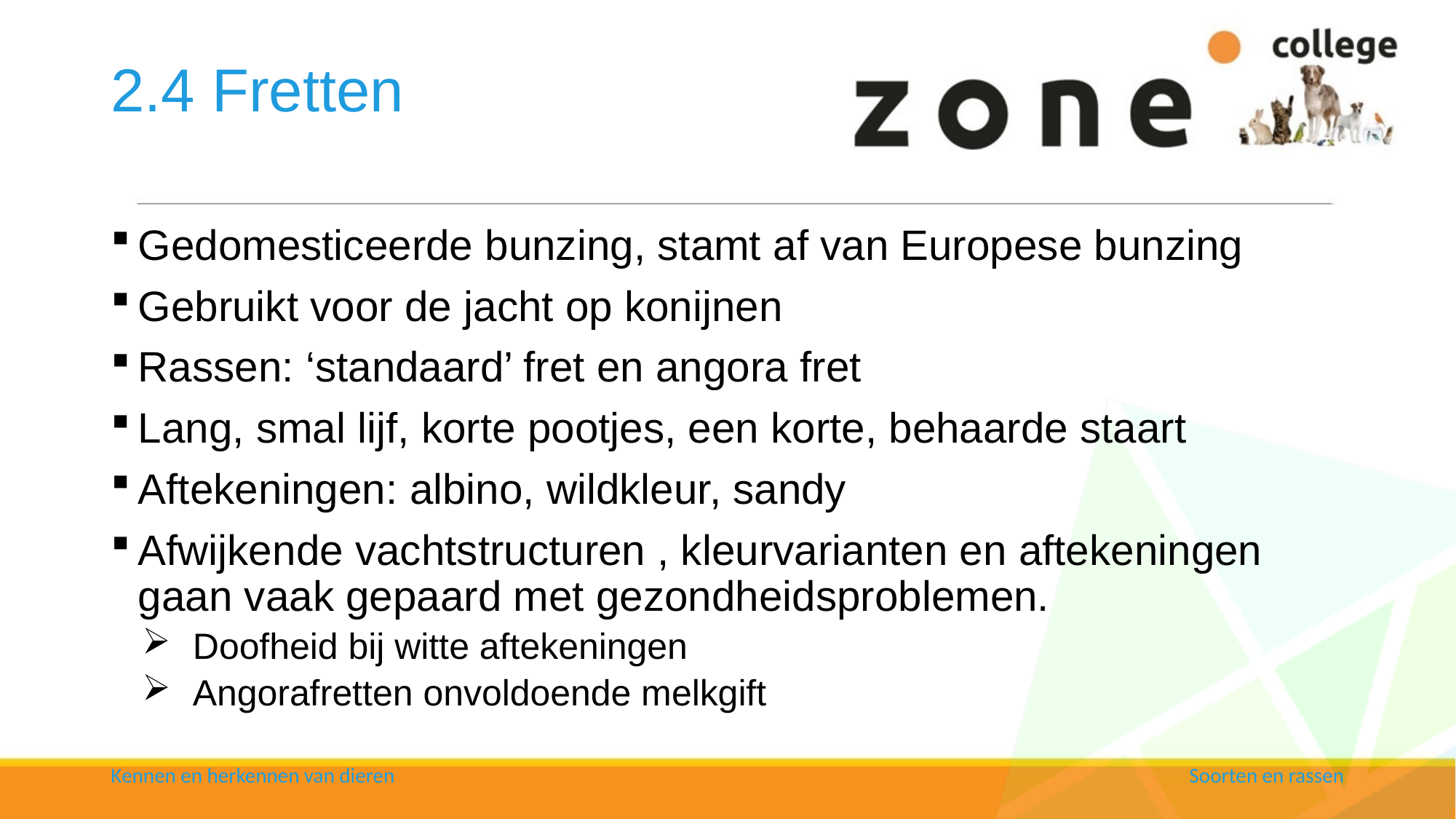

# 2.4 Fretten
Gedomesticeerde bunzing, stamt af van Europese bunzing
Gebruikt voor de jacht op konijnen
Rassen: ‘standaard’ fret en angora fret
Lang, smal lijf, korte pootjes, een korte, behaarde staart
Aftekeningen: albino, wildkleur, sandy
Afwijkende vachtstructuren , kleurvarianten en aftekeningen gaan vaak gepaard met gezondheidsproblemen.
Doofheid bij witte aftekeningen
Angorafretten onvoldoende melkgift

Kennen en herkennen van dieren
Soorten en rassen